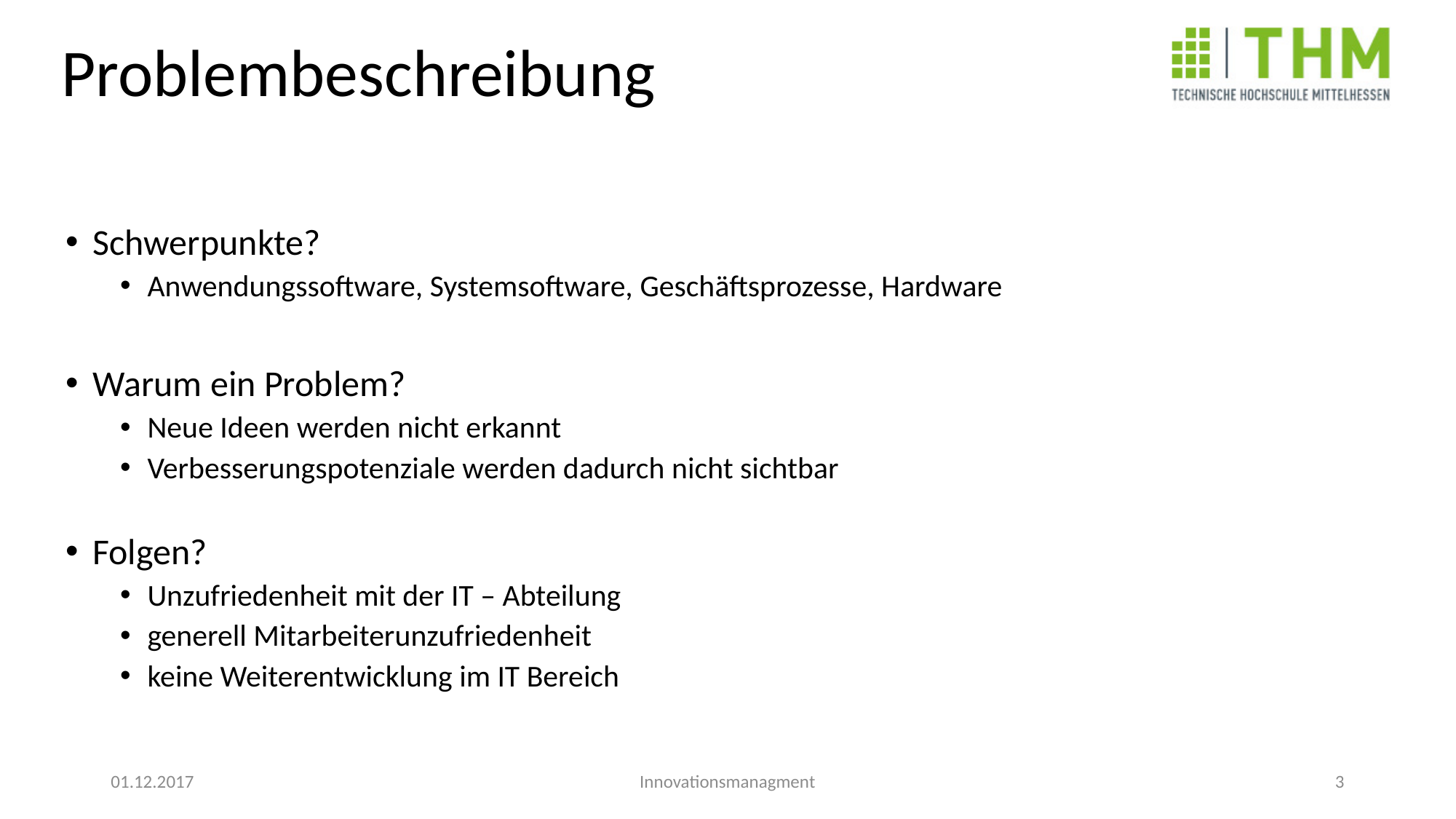

Problembeschreibung
Schwerpunkte?
Anwendungssoftware, Systemsoftware, Geschäftsprozesse, Hardware

Warum ein Problem?
Neue Ideen werden nicht erkannt
Verbesserungspotenziale werden dadurch nicht sichtbar

Folgen?
Unzufriedenheit mit der IT – Abteilung
generell Mitarbeiterunzufriedenheit
keine Weiterentwicklung im IT Bereich
01.12.2017
Innovationsmanagment
3